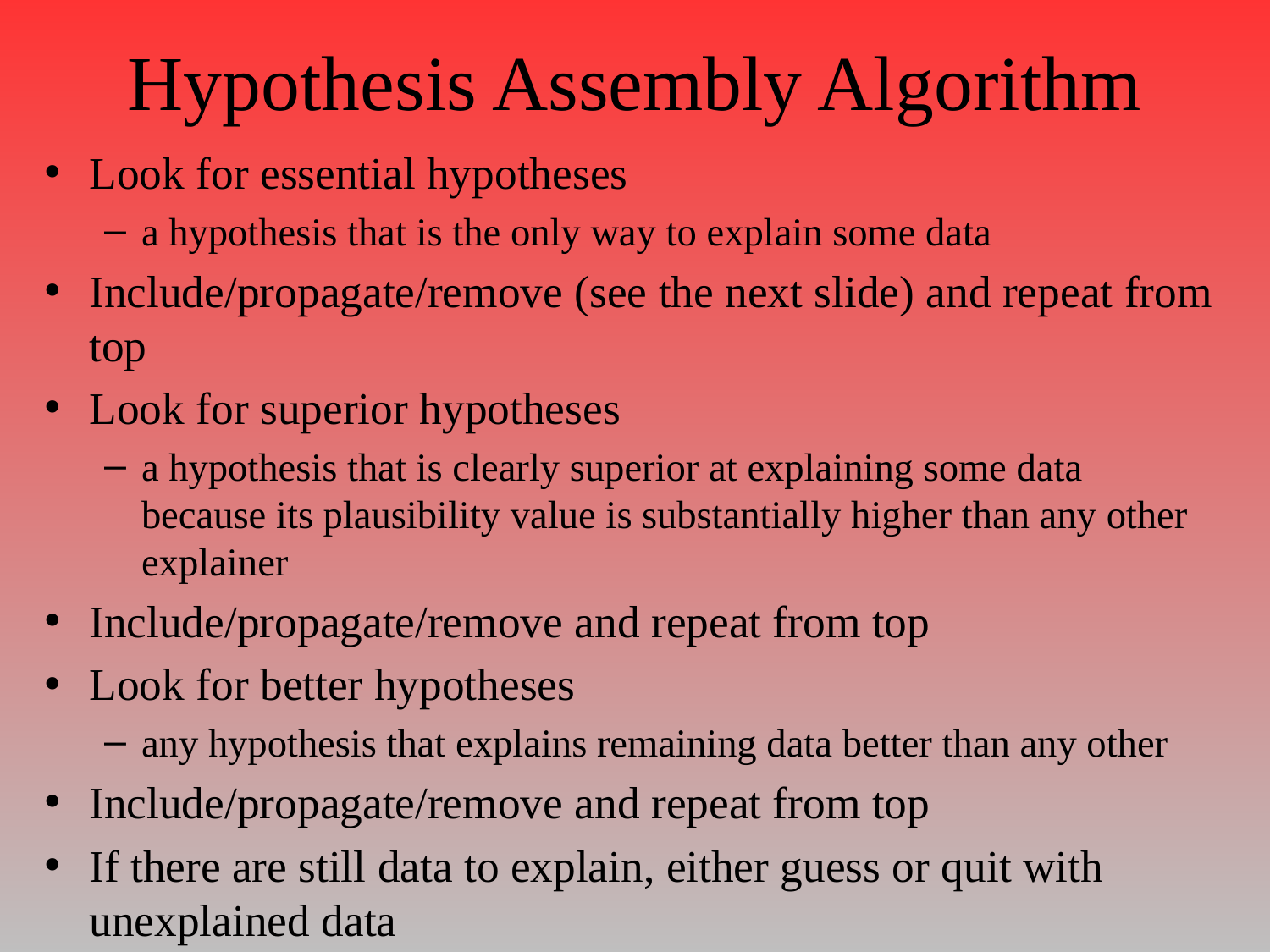

# Hypothesis Assembly Algorithm
Look for essential hypotheses
a hypothesis that is the only way to explain some data
Include/propagate/remove (see the next slide) and repeat from top
Look for superior hypotheses
a hypothesis that is clearly superior at explaining some data because its plausibility value is substantially higher than any other explainer
Include/propagate/remove and repeat from top
Look for better hypotheses
any hypothesis that explains remaining data better than any other
Include/propagate/remove and repeat from top
If there are still data to explain, either guess or quit with unexplained data